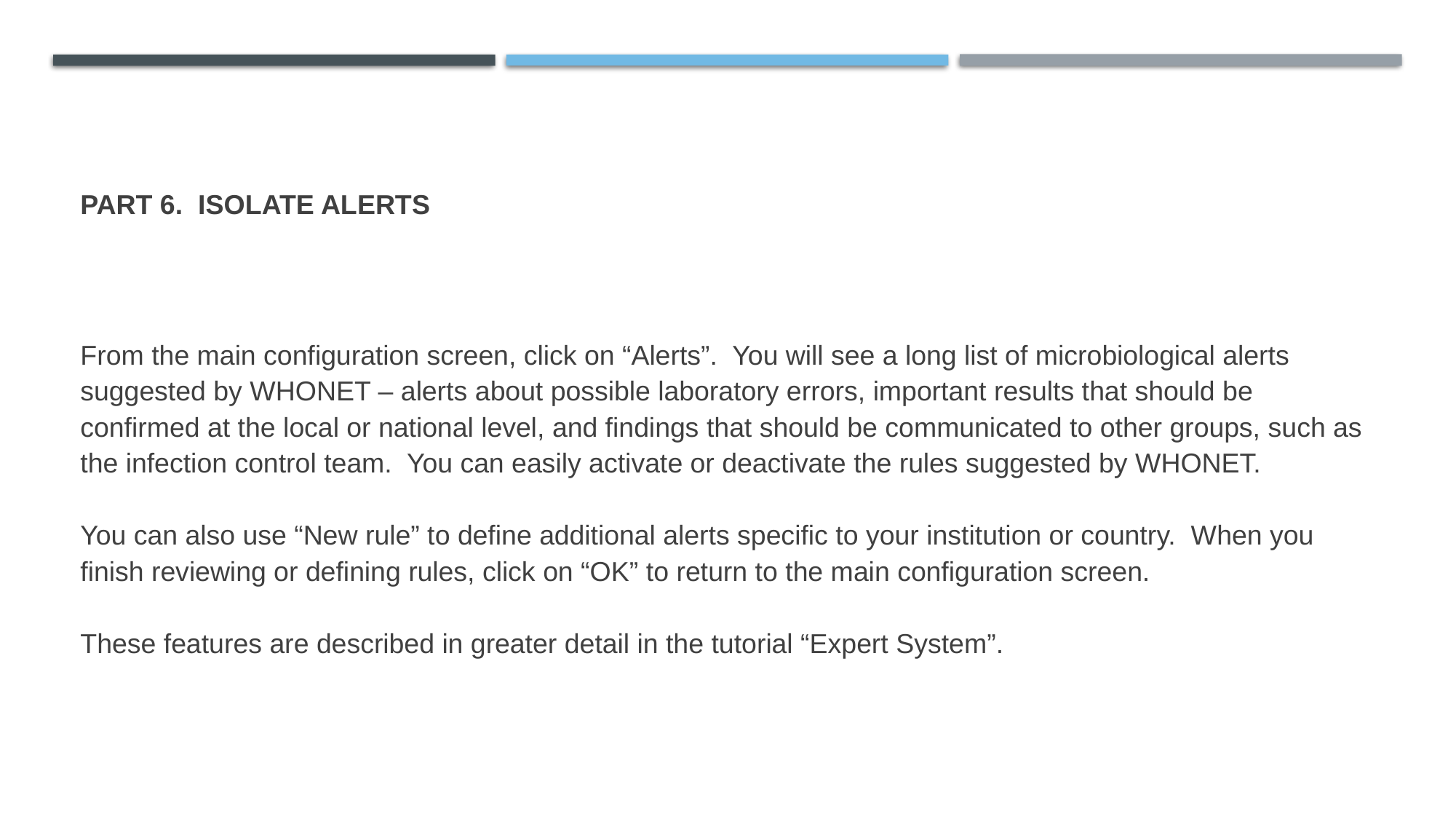

# Part 6.  Isolate alerts
From the main configuration screen, click on “Alerts”.  You will see a long list of microbiological alerts suggested by WHONET – alerts about possible laboratory errors, important results that should be confirmed at the local or national level, and findings that should be communicated to other groups, such as the infection control team.  You can easily activate or deactivate the rules suggested by WHONET.

You can also use “New rule” to define additional alerts specific to your institution or country.  When you finish reviewing or defining rules, click on “OK” to return to the main configuration screen.

These features are described in greater detail in the tutorial “Expert System”.